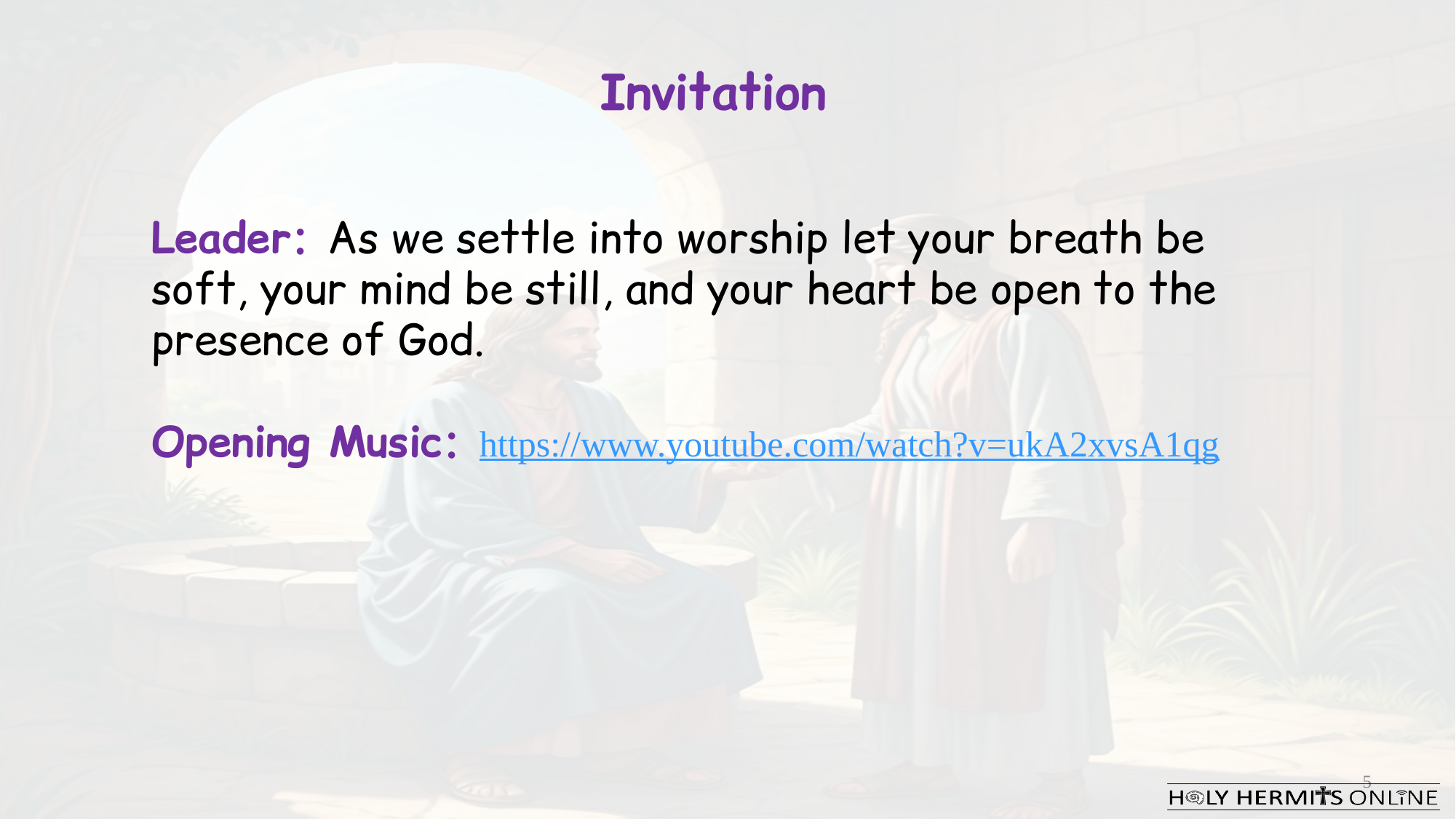

Invitation
Leader: As we settle into worship let your breath be soft, your mind be still, and your heart be open to the presence of God.

Opening Music: https://www.youtube.com/watch?v=ukA2xvsA1qg

5